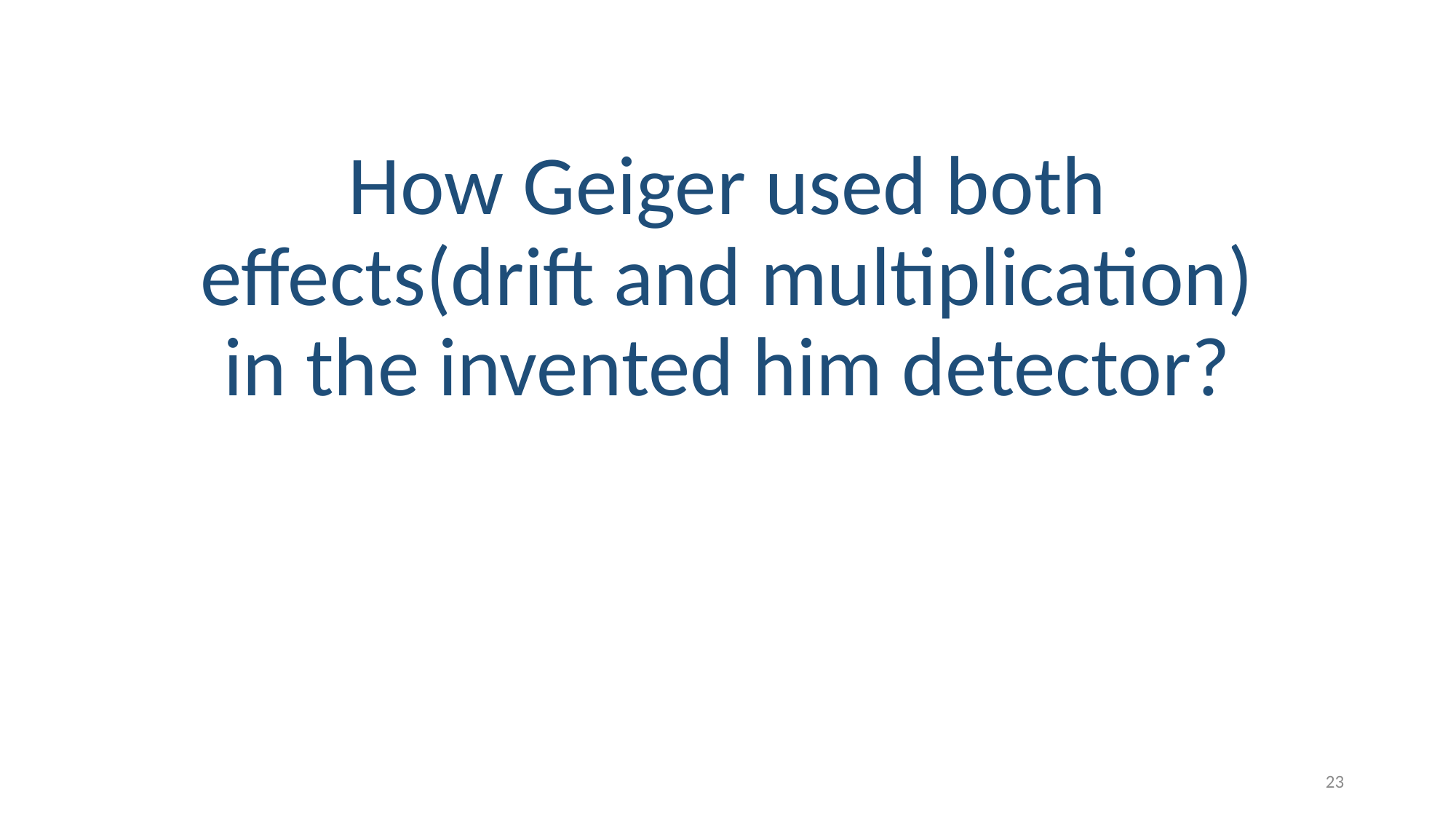

# How Geiger used both effects(drift and multiplication) in the invented him detector?

23